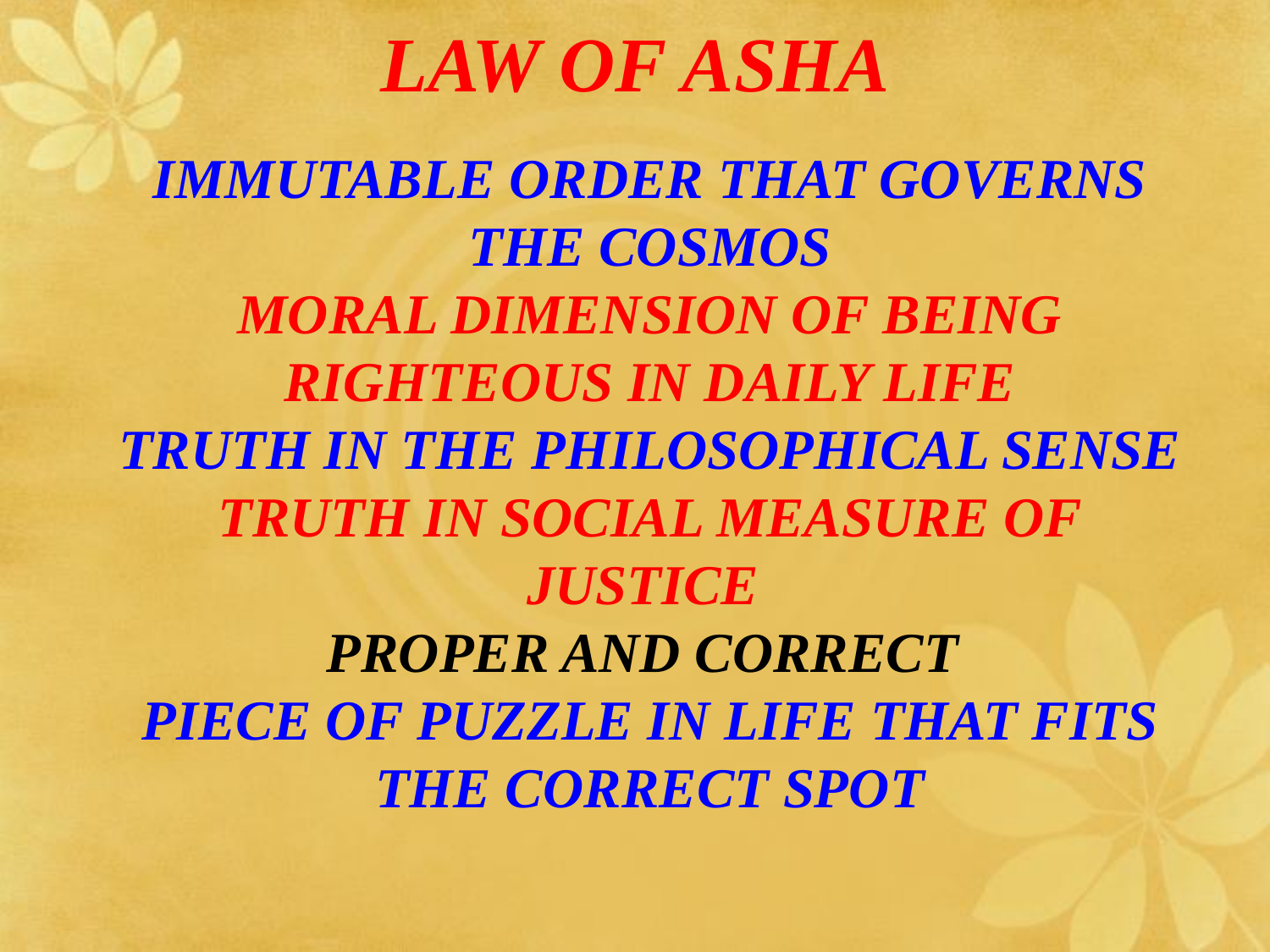

# LAW OF ASHA
IMMUTABLE ORDER THAT GOVERNS THE COSMOS
MORAL DIMENSION OF BEING RIGHTEOUS IN DAILY LIFE
TRUTH IN THE PHILOSOPHICAL SENSE
TRUTH IN SOCIAL MEASURE OF JUSTICE
PROPER AND CORRECT
PIECE OF PUZZLE IN LIFE THAT FITS THE CORRECT SPOT